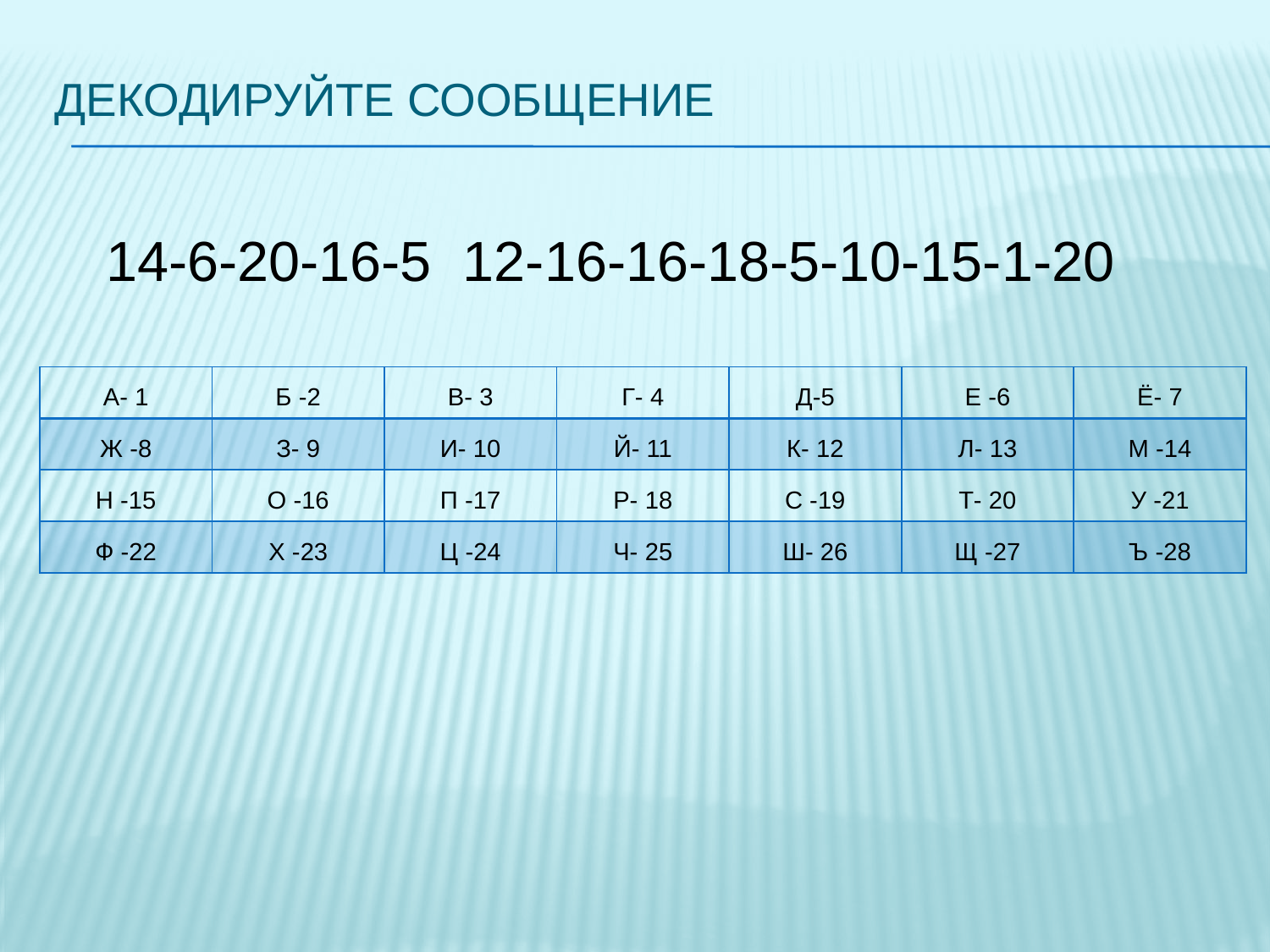

# Декодируйте сообщение
14-6-20-16-5  12-16-16-18-5-10-15-1-20
| А- 1 | Б -2 | В- 3 | Г- 4 | Д-5 | Е -6 | Ё- 7 |
| --- | --- | --- | --- | --- | --- | --- |
| Ж -8 | З- 9 | И- 10 | Й- 11 | К- 12 | Л- 13 | М -14 |
| Н -15 | О -16 | П -17 | Р- 18 | С -19 | Т- 20 | У -21 |
| Ф -22 | Х -23 | Ц -24 | Ч- 25 | Ш- 26 | Щ -27 | Ъ -28 |